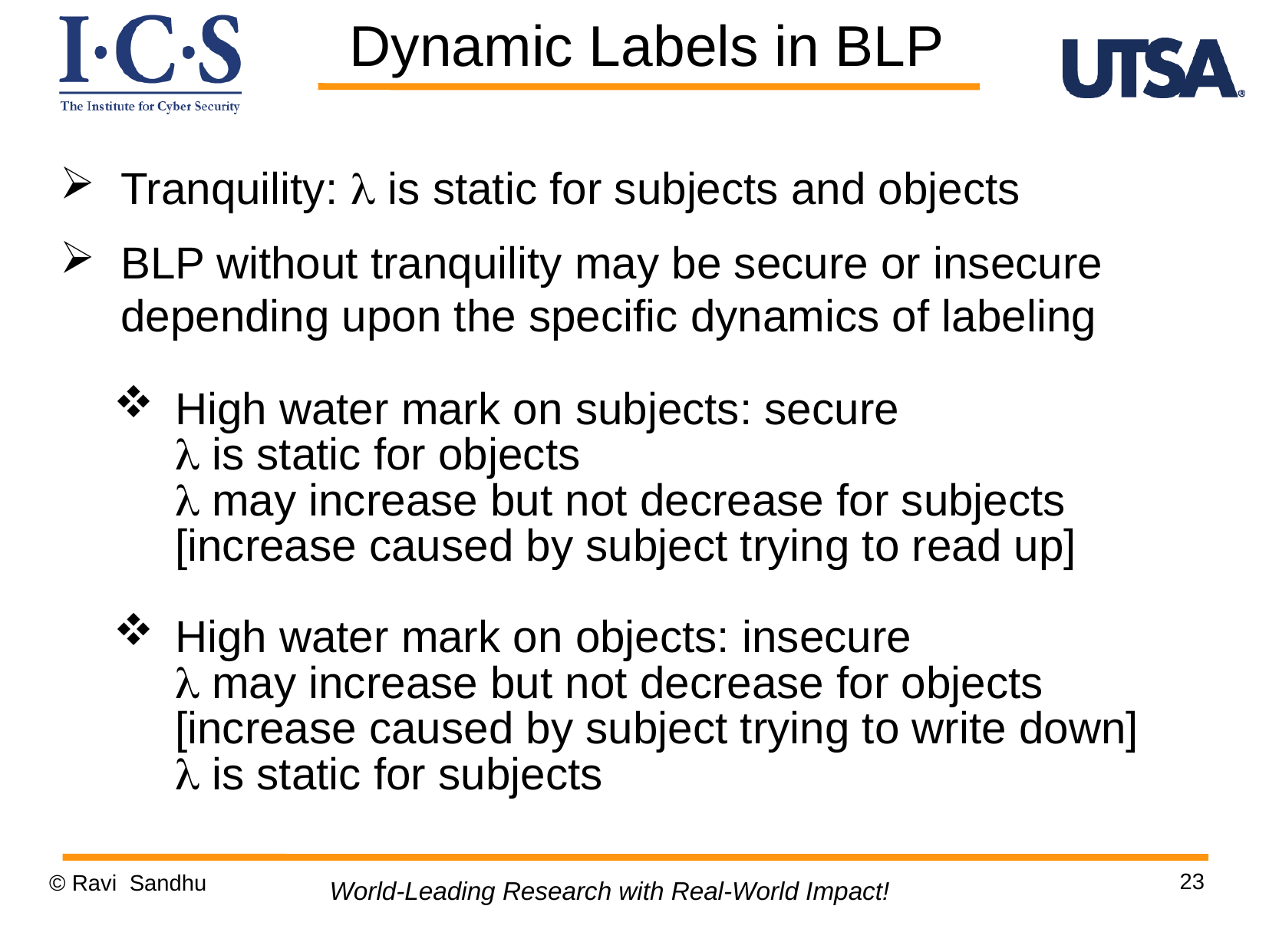

Dynamic Labels in BLP
Tranquility: λ is static for subjects and objects
BLP without tranquility may be secure or insecure depending upon the specific dynamics of labeling

High water mark on subjects: secure
λ is static for objects
λ may increase but not decrease for subjects
[increase caused by subject trying to read up]

High water mark on objects: insecure
λ may increase but not decrease for objects
[increase caused by subject trying to write down]
λ is static for subjects

23
© Ravi  Sandhu
World-Leading Research with Real-World Impact!